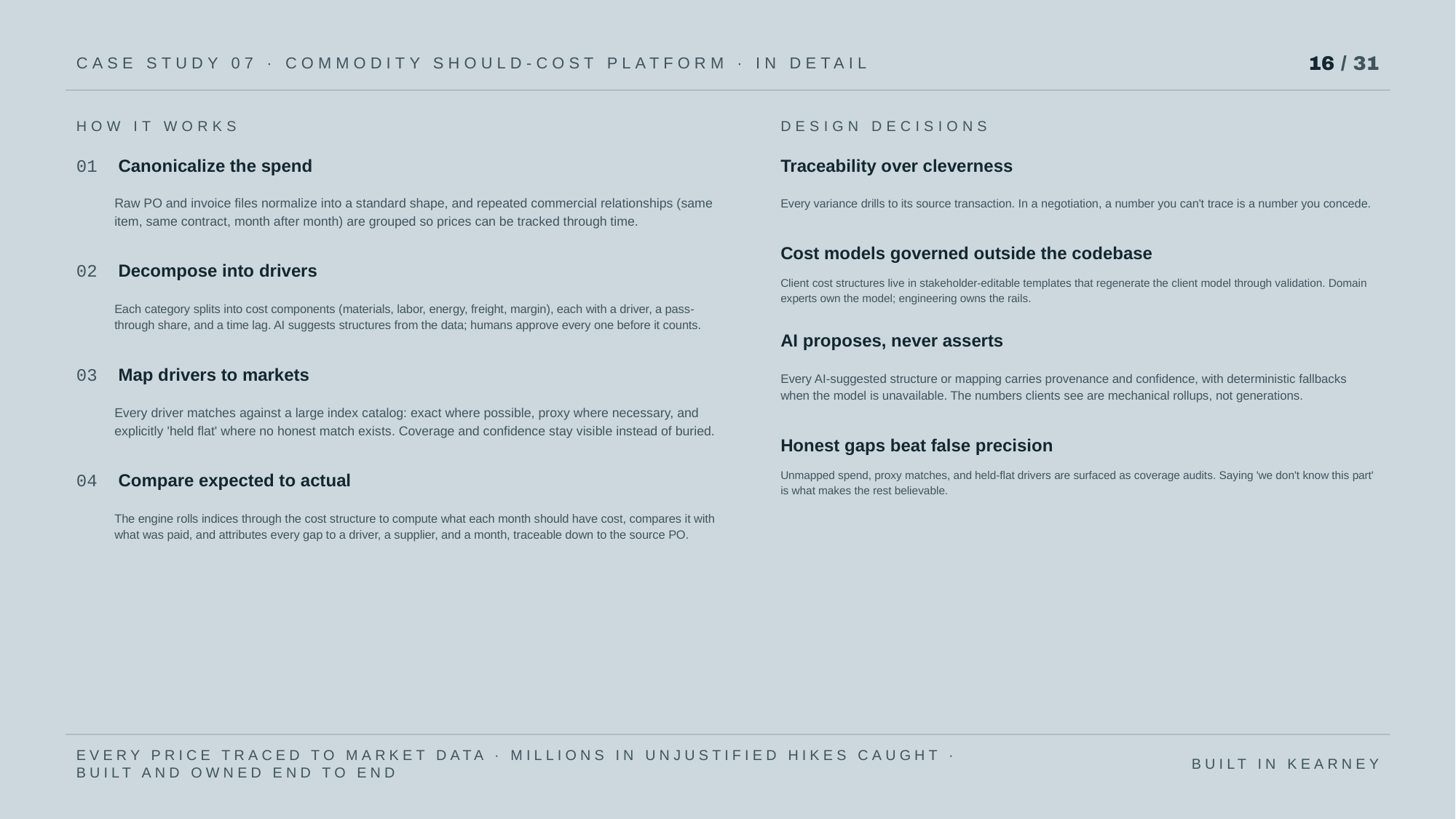

16 / 31
CASE STUDY 07 · COMMODITY SHOULD-COST PLATFORM · IN DETAIL

HOW IT WORKS
DESIGN DECISIONS
01  Canonicalize the spend
Traceability over cleverness
Raw PO and invoice files normalize into a standard shape, and repeated commercial relationships (same item, same contract, month after month) are grouped so prices can be tracked through time.
Every variance drills to its source transaction. In a negotiation, a number you can't trace is a number you concede.
Cost models governed outside the codebase
02  Decompose into drivers
Client cost structures live in stakeholder-editable templates that regenerate the client model through validation. Domain experts own the model; engineering owns the rails.
Each category splits into cost components (materials, labor, energy, freight, margin), each with a driver, a pass-through share, and a time lag. AI suggests structures from the data; humans approve every one before it counts.
AI proposes, never asserts
Every AI-suggested structure or mapping carries provenance and confidence, with deterministic fallbacks when the model is unavailable. The numbers clients see are mechanical rollups, not generations.
03  Map drivers to markets
Every driver matches against a large index catalog: exact where possible, proxy where necessary, and explicitly 'held flat' where no honest match exists. Coverage and confidence stay visible instead of buried.
Honest gaps beat false precision
Unmapped spend, proxy matches, and held-flat drivers are surfaced as coverage audits. Saying 'we don't know this part' is what makes the rest believable.
04  Compare expected to actual
The engine rolls indices through the cost structure to compute what each month should have cost, compares it with what was paid, and attributes every gap to a driver, a supplier, and a month, traceable down to the source PO.

EVERY PRICE TRACED TO MARKET DATA · MILLIONS IN UNJUSTIFIED HIKES CAUGHT · BUILT AND OWNED END TO END
BUILT IN KEARNEY